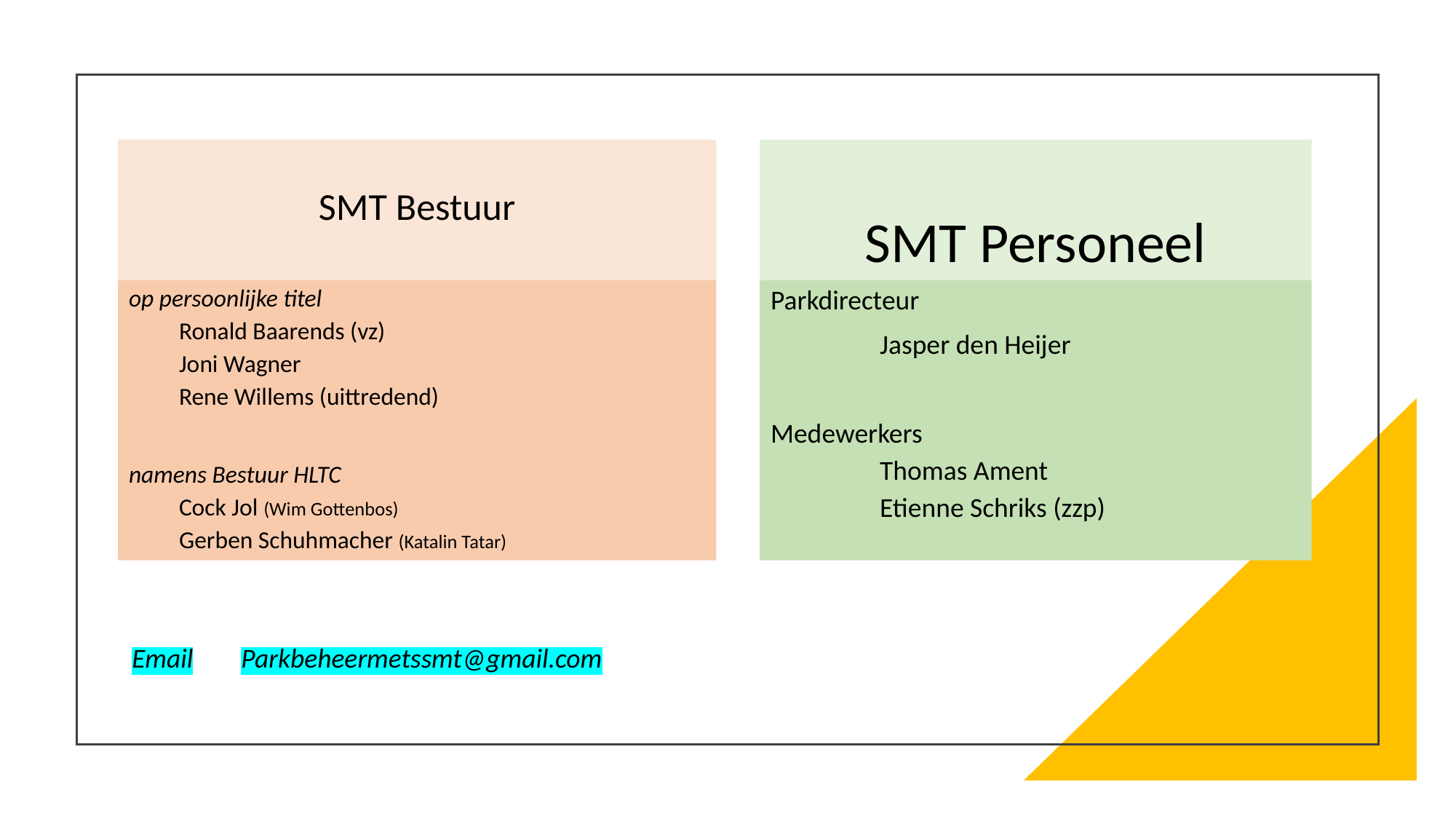

# SMT Bestuur

SMT Personeel

op persoonlijke titel
Ronald Baarends (vz)
Joni Wagner
Rene Willems (uittredend)

namens Bestuur HLTC
Cock Jol (Wim Gottenbos)
Gerben Schuhmacher (Katalin Tatar)

Parkdirecteur
	Jasper den Heijer

Medewerkers
Thomas Ament
Etienne Schriks (zzp)

Email	Parkbeheermetssmt@gmail.com